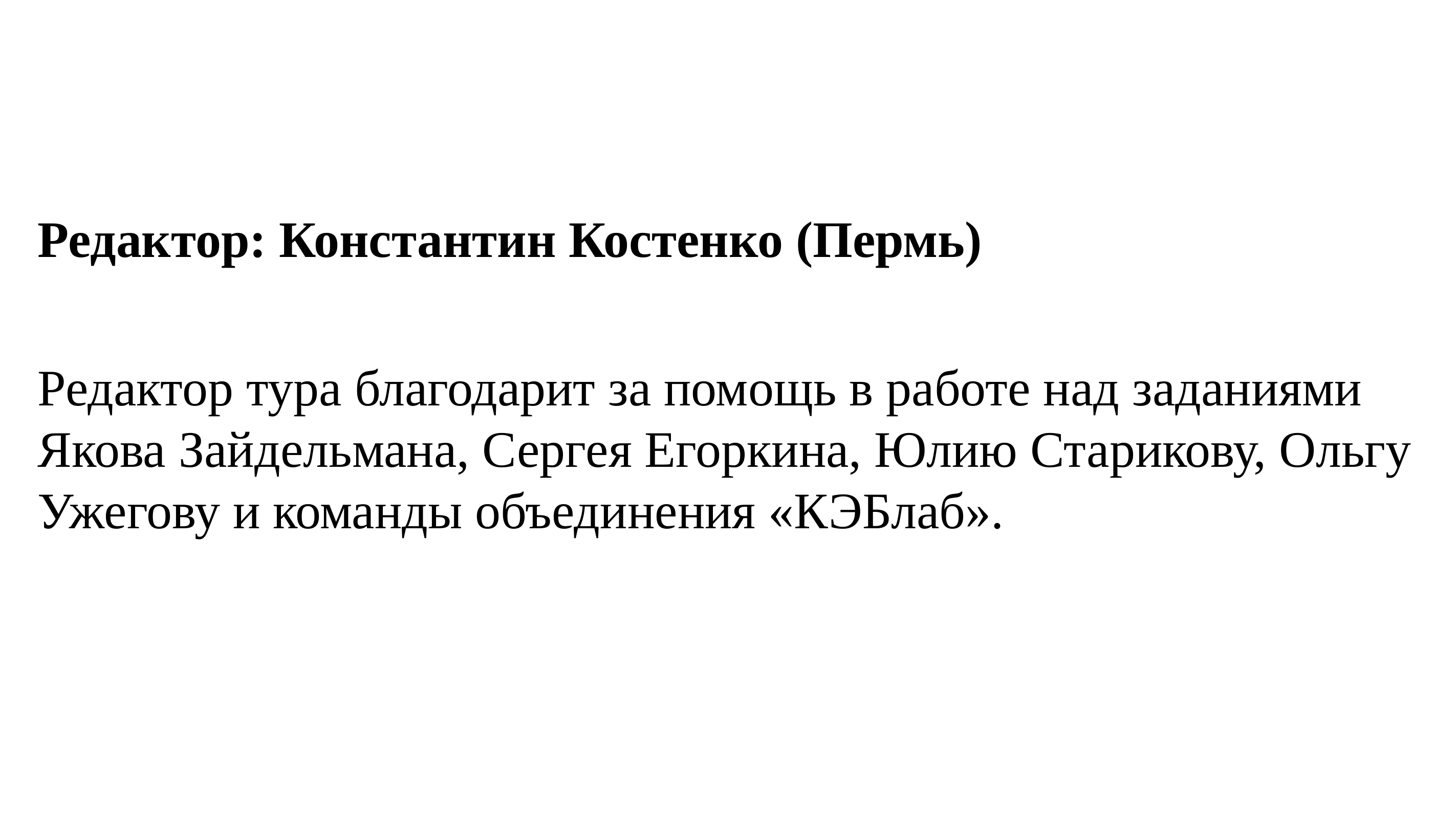

Редактор: Константин Костенко (Пермь)

Редактор тура благодарит за помощь в работе над заданиями Якова Зайдельмана, Сергея Егоркина, Юлию Старикову, Ольгу Ужегову и команды объединения «КЭБлаб».